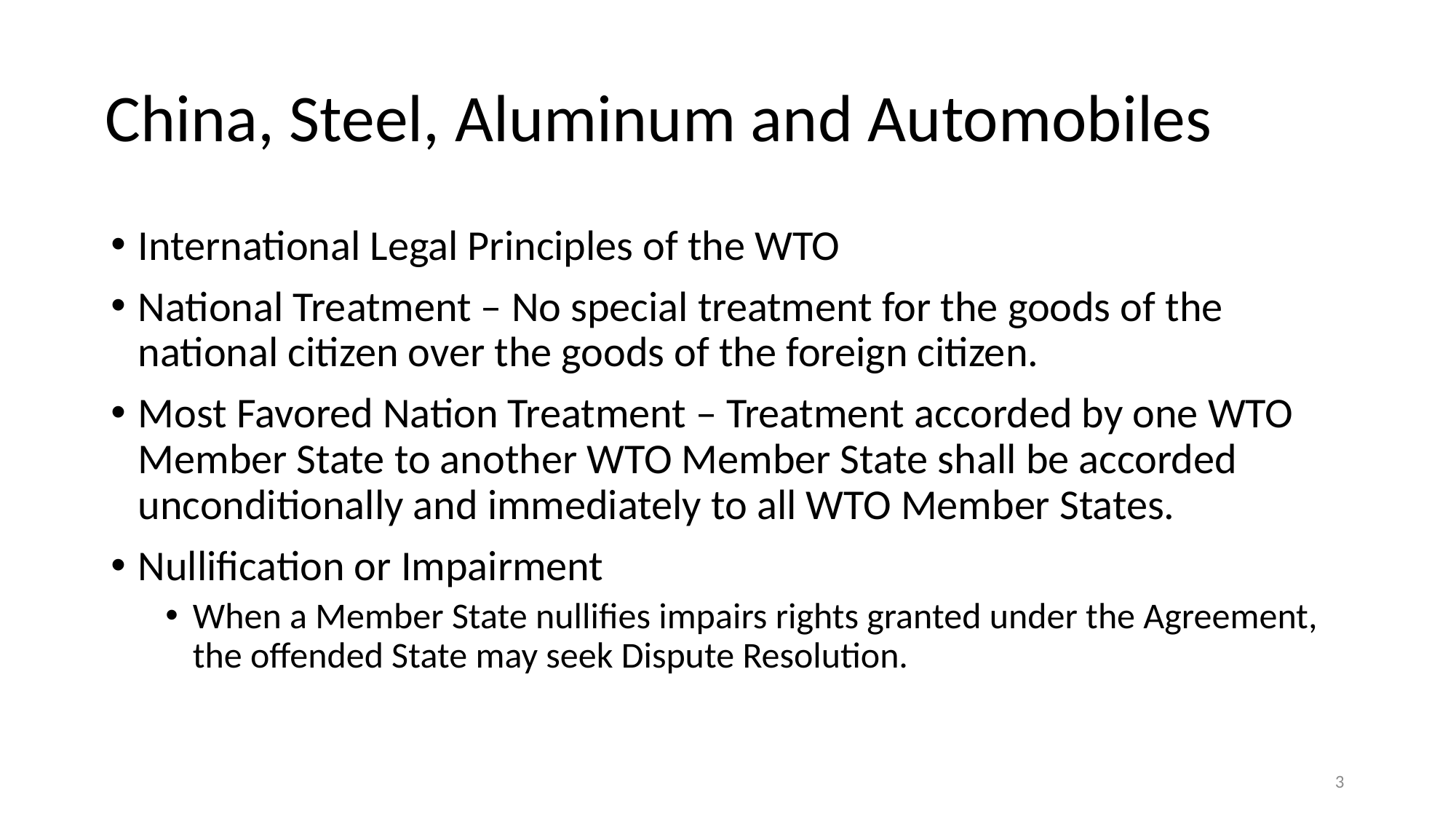

# China, Steel, Aluminum and Automobiles
International Legal Principles of the WTO
National Treatment – No special treatment for the goods of the national citizen over the goods of the foreign citizen.
Most Favored Nation Treatment – Treatment accorded by one WTO Member State to another WTO Member State shall be accorded unconditionally and immediately to all WTO Member States.
Nullification or Impairment
When a Member State nullifies impairs rights granted under the Agreement, the offended State may seek Dispute Resolution.
3